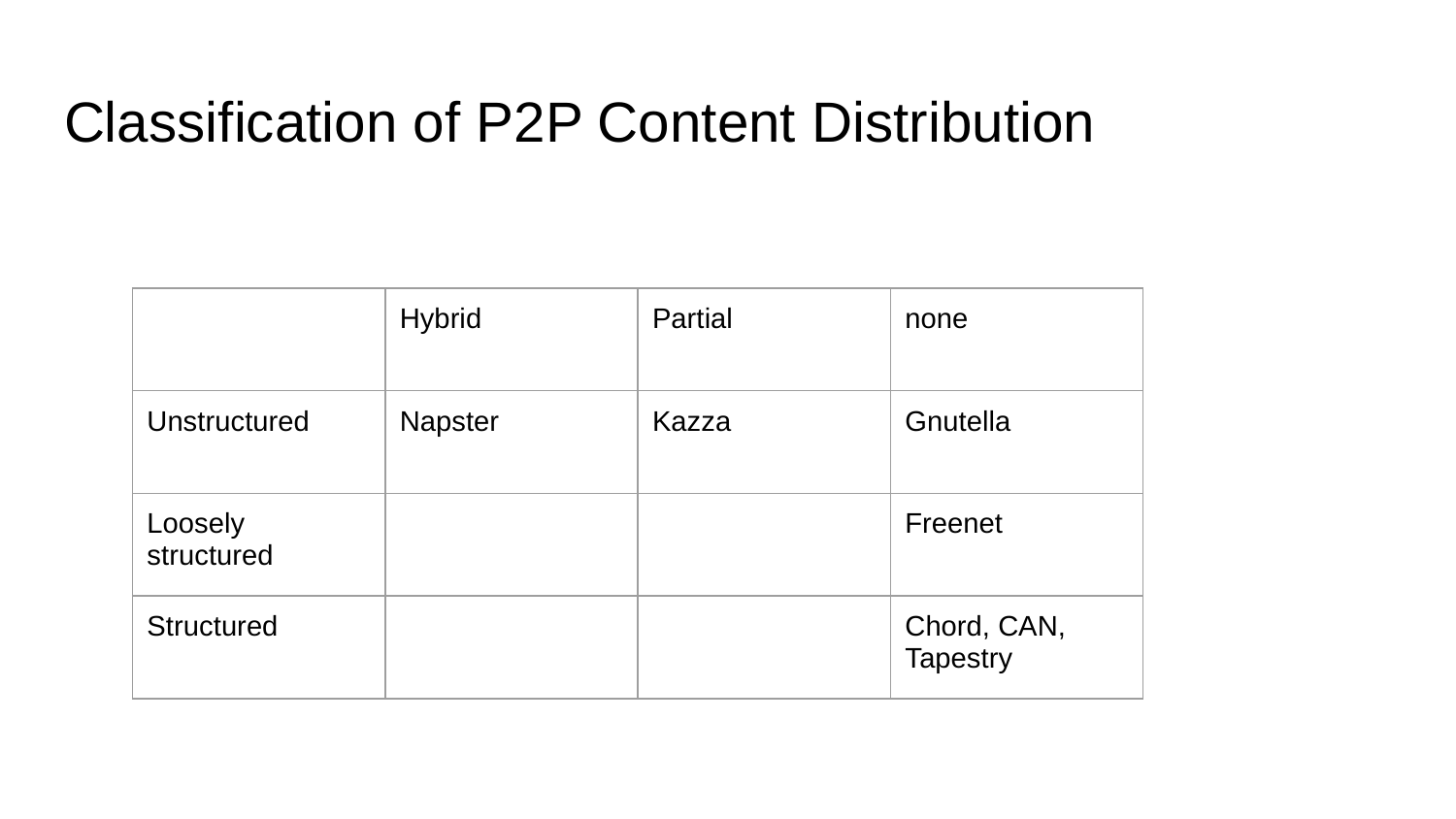

# Classification of P2P Content Distribution

|  | Hybrid | Partial | none |
| --- | --- | --- | --- |
| Unstructured | Napster | Kazza | Gnutella |
| Loosely structured |  |  | Freenet |
| Structured |  |  | Chord, CAN, Tapestry |